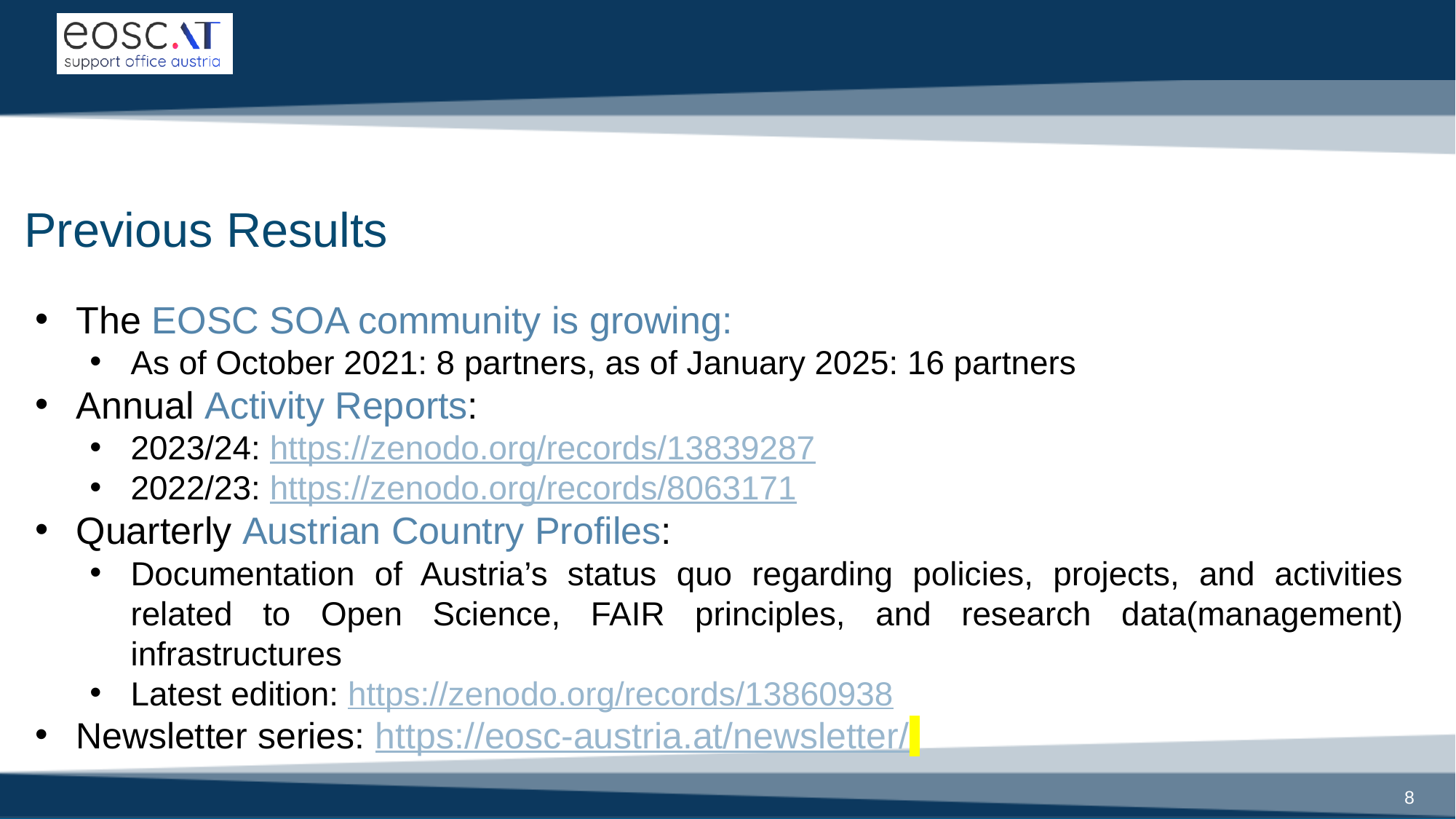

# Previous Results
The EOSC SOA community is growing:
As of October 2021: 8 partners, as of January 2025: 16 partners
Annual Activity Reports:
2023/24: https://zenodo.org/records/13839287
2022/23: https://zenodo.org/records/8063171
Quarterly Austrian Country Profiles:
Documentation of Austria’s status quo regarding policies, projects, and activities related to Open Science, FAIR principles, and research data(management) infrastructures
Latest edition: https://zenodo.org/records/13860938
Newsletter series: https://eosc-austria.at/newsletter/

8